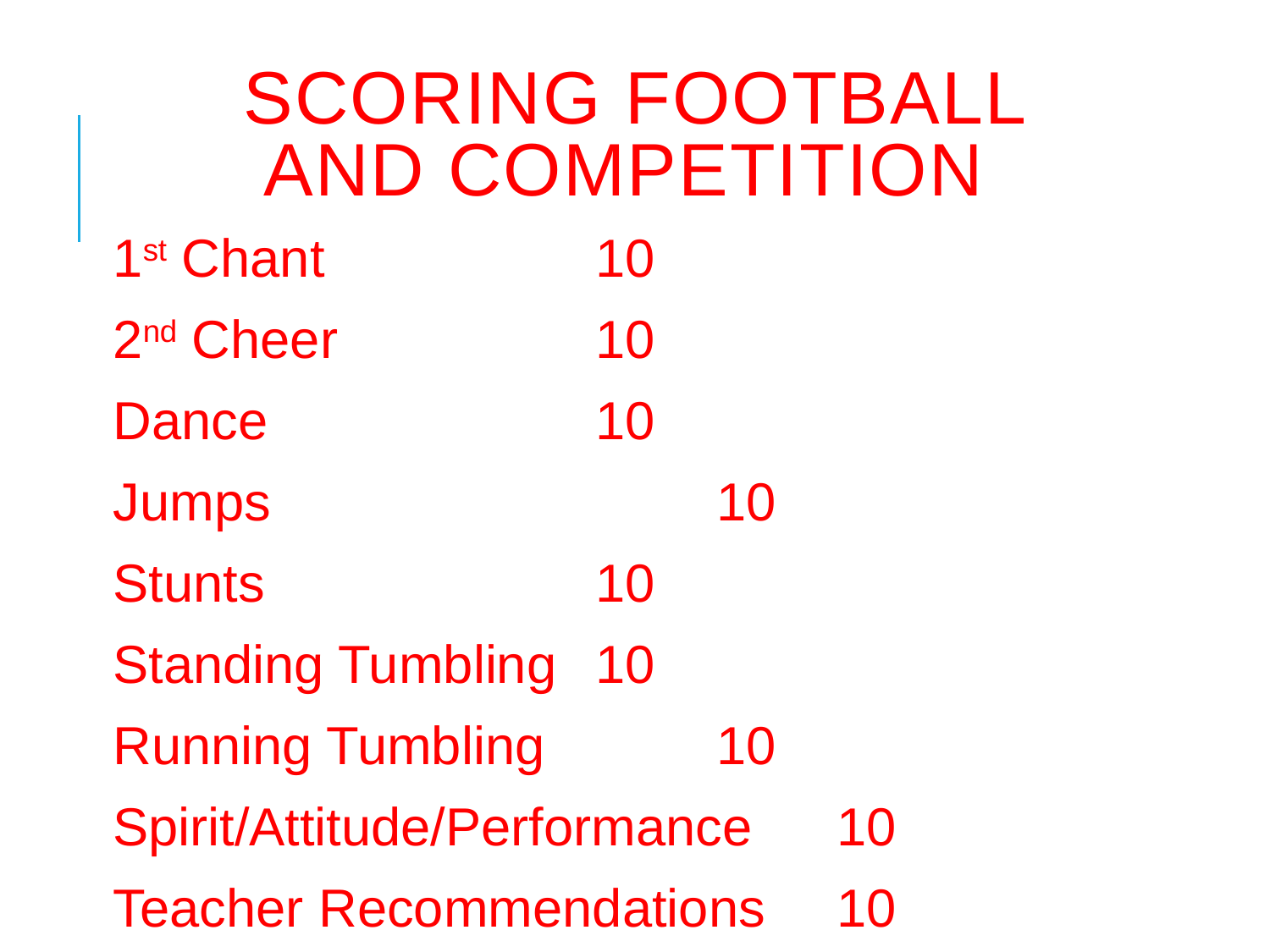

# Scoring football and competition
1st Chant			10
2nd Cheer			10
Dance			10
Jumps				10
Stunts 			10
Standing Tumbling 	10
Running Tumbling 		10
Spirit/Attitude/Performance	10
Teacher Recommendations	10